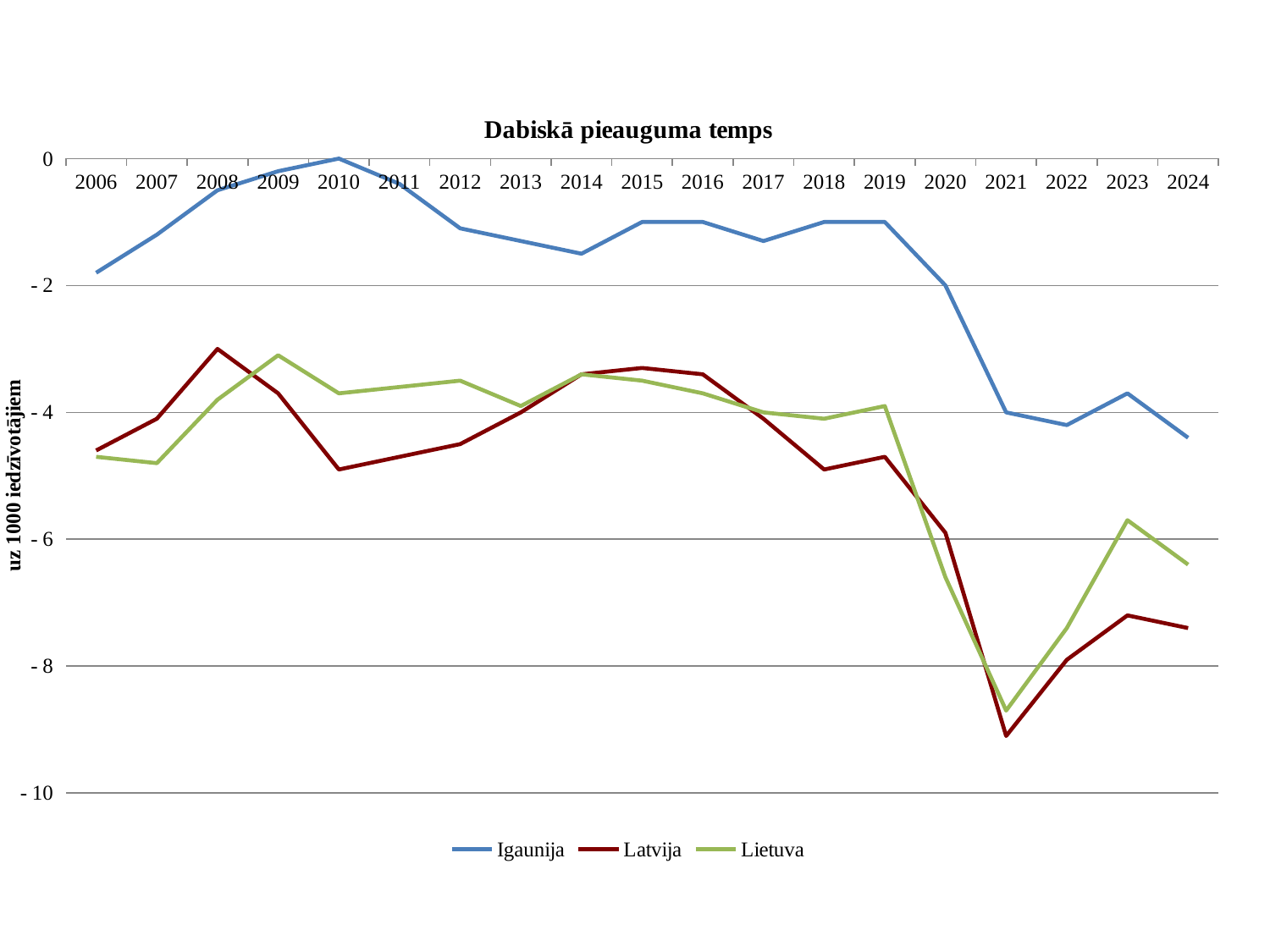

### Chart: Dabiskā pieauguma temps

| Category |  |  |  |
|---|---|---|---|
| 2006 | -1.8 | -4.6 | -4.7 |
| 2007 | -1.2 | -4.1 | -4.8 |
| 2008 | -0.5 | -3.0 | -3.8 |
| 2009 | -0.2 | -3.7 | -3.1 |
| 2010 | 0.0 | -4.9 | -3.7 |
| 2011 | -0.4 | -4.7 | -3.6 |
| 2012 | -1.1 | -4.5 | -3.5 |
| 2013 | -1.3 | -4.0 | -3.9 |
| 2014 | -1.5 | -3.4 | -3.4 |
| 2015 | -1.0 | -3.3 | -3.5 |
| 2016 | -1.0 | -3.4 | -3.7 |
| 2017 | -1.3 | -4.1 | -4.0 |
| 2018 | -1.0 | -4.9 | -4.1 |
| 2019 | -1.0 | -4.7 | -3.9 |
| 2020 | -2.0 | -5.9 | -6.6 |
| 2021 | -4.0 | -9.1 | -8.7 |
| 2022 | -4.2 | -7.9 | -7.4 |
| 2023 | -3.7 | -7.2 | -5.7 |
| 2024 | -4.4 | -7.4 | -6.4 |